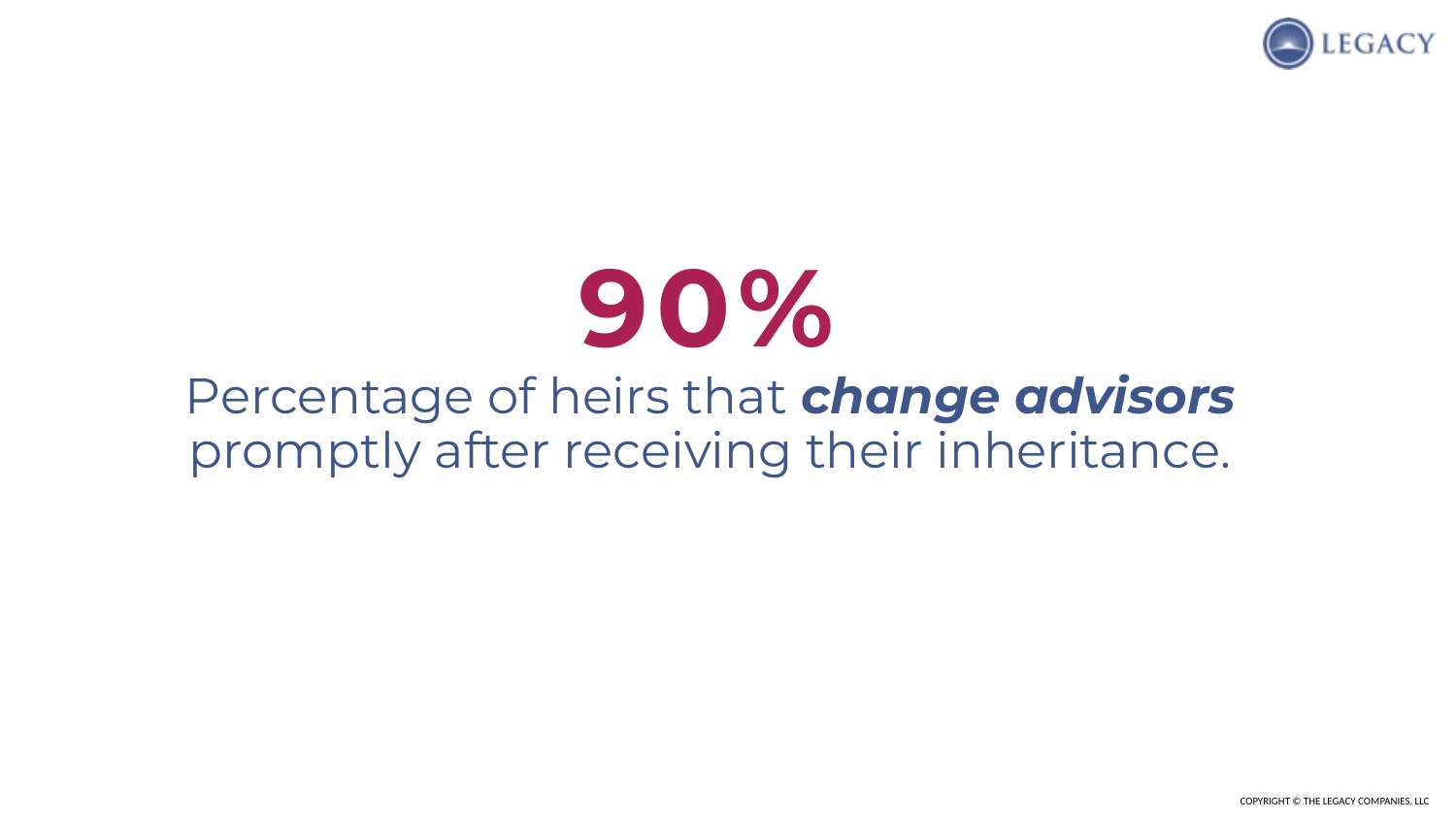

# 90% Percentage of heirs that change advisors promptly after receiving their inheritance.